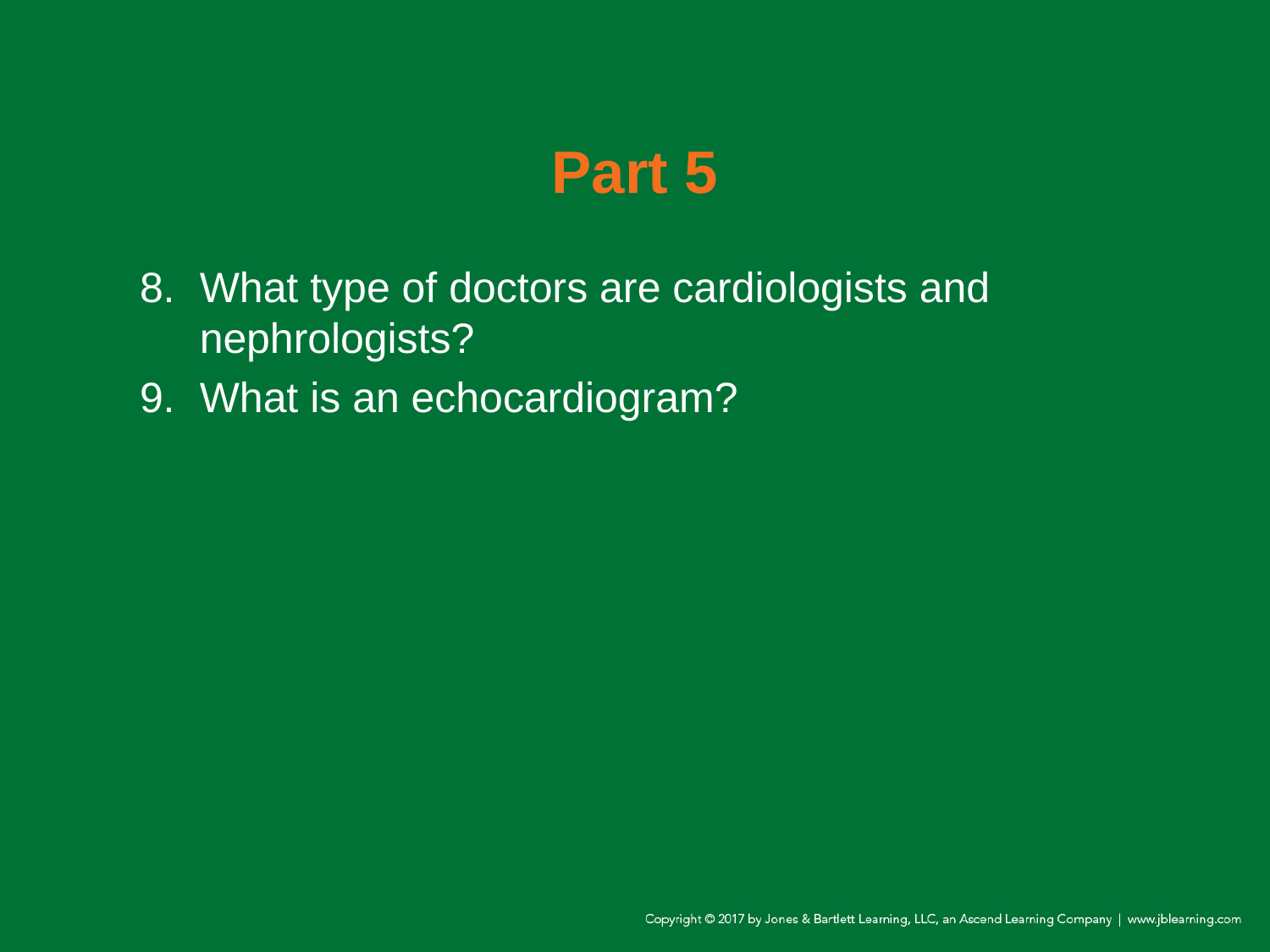

# Part 5
What type of doctors are cardiologists and nephrologists?
What is an echocardiogram?